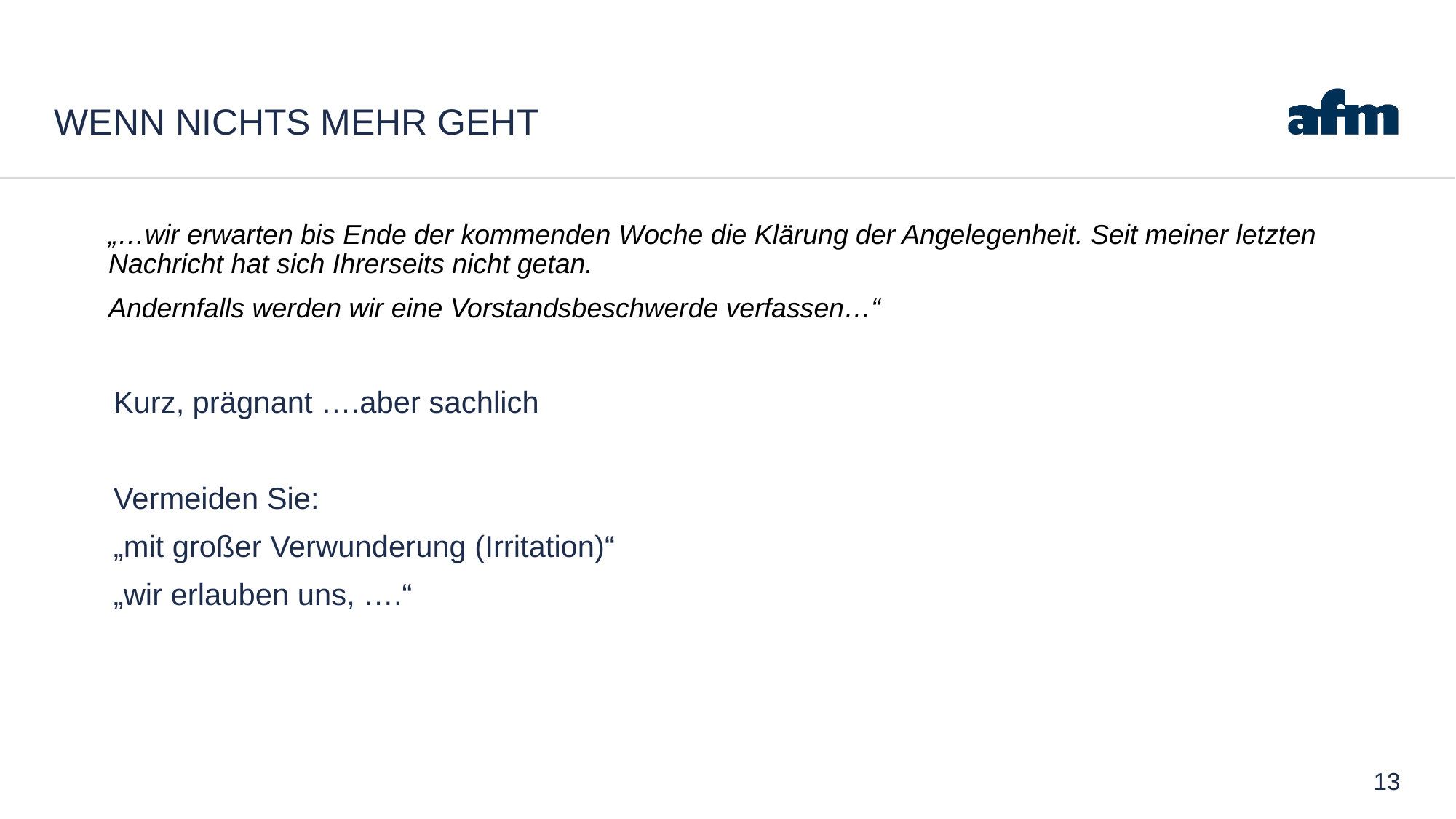

# Wenn nichts mehr geht
„…wir erwarten bis Ende der kommenden Woche die Klärung der Angelegenheit. Seit meiner letzten Nachricht hat sich Ihrerseits nicht getan.
Andernfalls werden wir eine Vorstandsbeschwerde verfassen…“

       Kurz, prägnant ….aber sachlich

       Vermeiden Sie:
       „mit großer Verwunderung (Irritation)“
       „wir erlauben uns, ….“

13